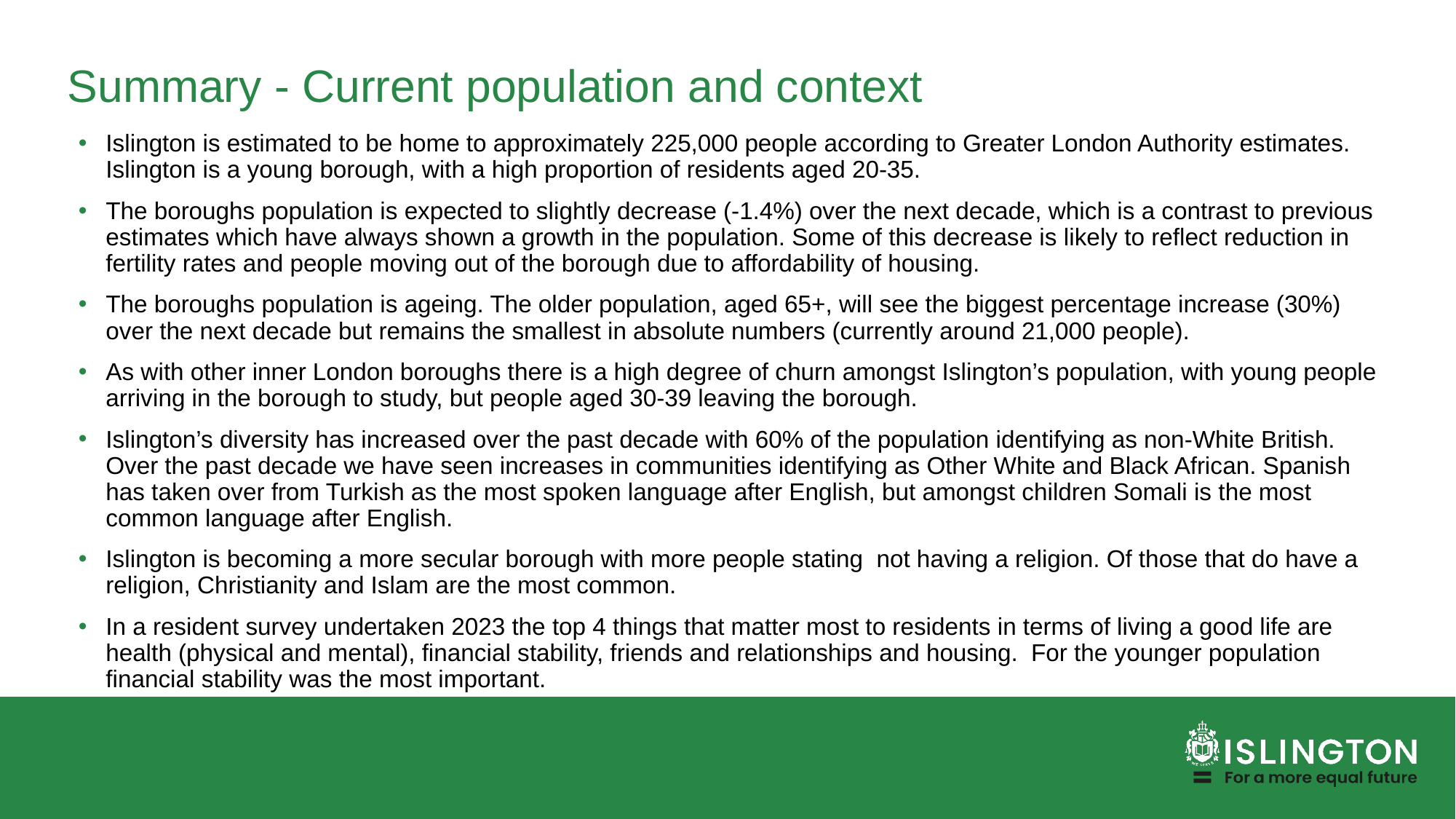

# Summary - Current population and context
Islington is estimated to be home to approximately 225,000 people according to Greater London Authority estimates. Islington is a young borough, with a high proportion of residents aged 20-35.
The boroughs population is expected to slightly decrease (-1.4%) over the next decade, which is a contrast to previous estimates which have always shown a growth in the population. Some of this decrease is likely to reflect reduction in fertility rates and people moving out of the borough due to affordability of housing.
The boroughs population is ageing. The older population, aged 65+, will see the biggest percentage increase (30%) over the next decade but remains the smallest in absolute numbers (currently around 21,000 people).
As with other inner London boroughs there is a high degree of churn amongst Islington’s population, with young people arriving in the borough to study, but people aged 30-39 leaving the borough.
Islington’s diversity has increased over the past decade with 60% of the population identifying as non-White British. Over the past decade we have seen increases in communities identifying as Other White and Black African. Spanish has taken over from Turkish as the most spoken language after English, but amongst children Somali is the most common language after English.
Islington is becoming a more secular borough with more people stating  not having a religion. Of those that do have a religion, Christianity and Islam are the most common.
In a resident survey undertaken 2023 the top 4 things that matter most to residents in terms of living a good life are health (physical and mental), financial stability, friends and relationships and housing.  For the younger population financial stability was the most important.